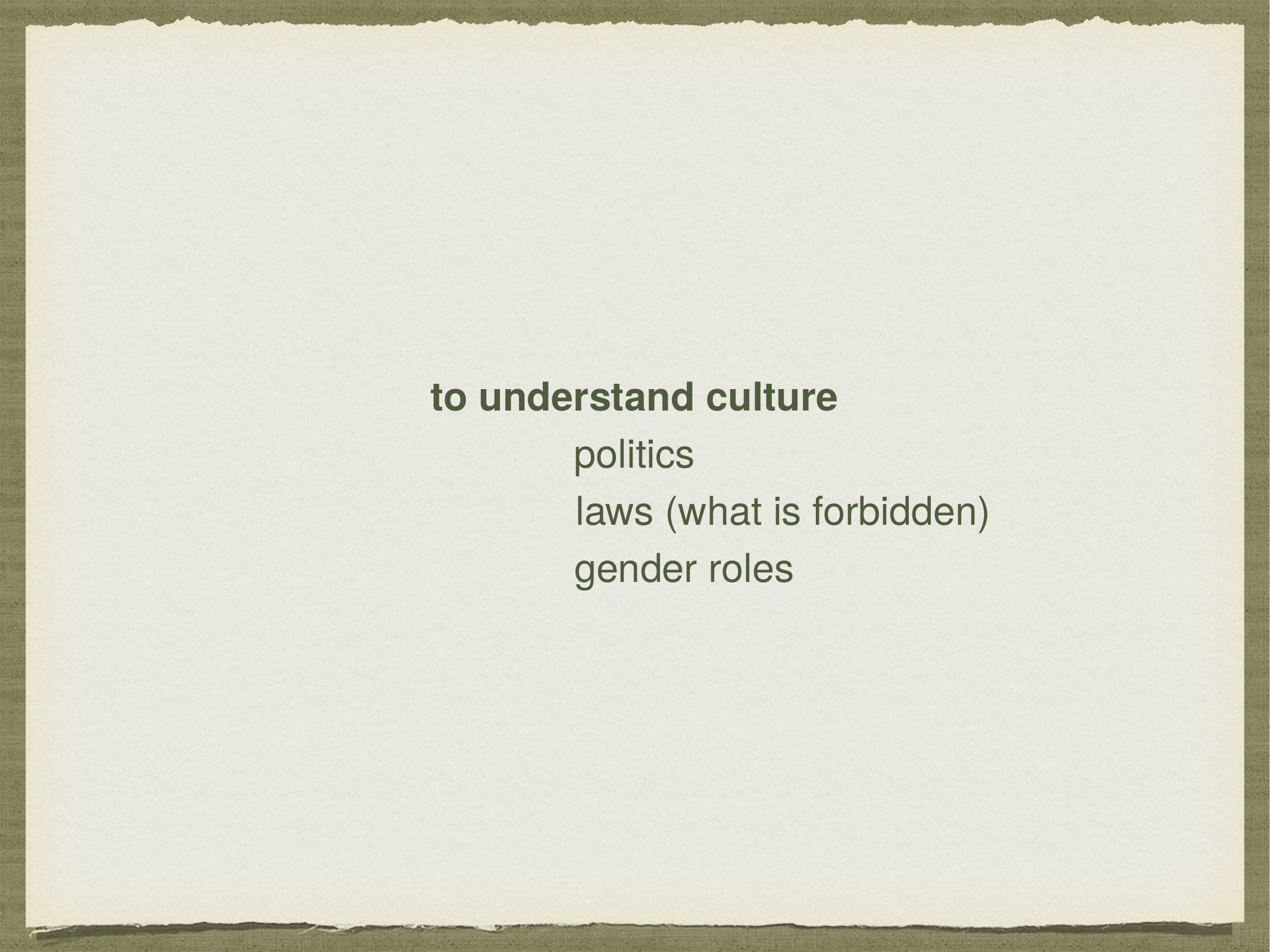

to understand culture
politics
                           laws (what is forbidden)
         gender roles